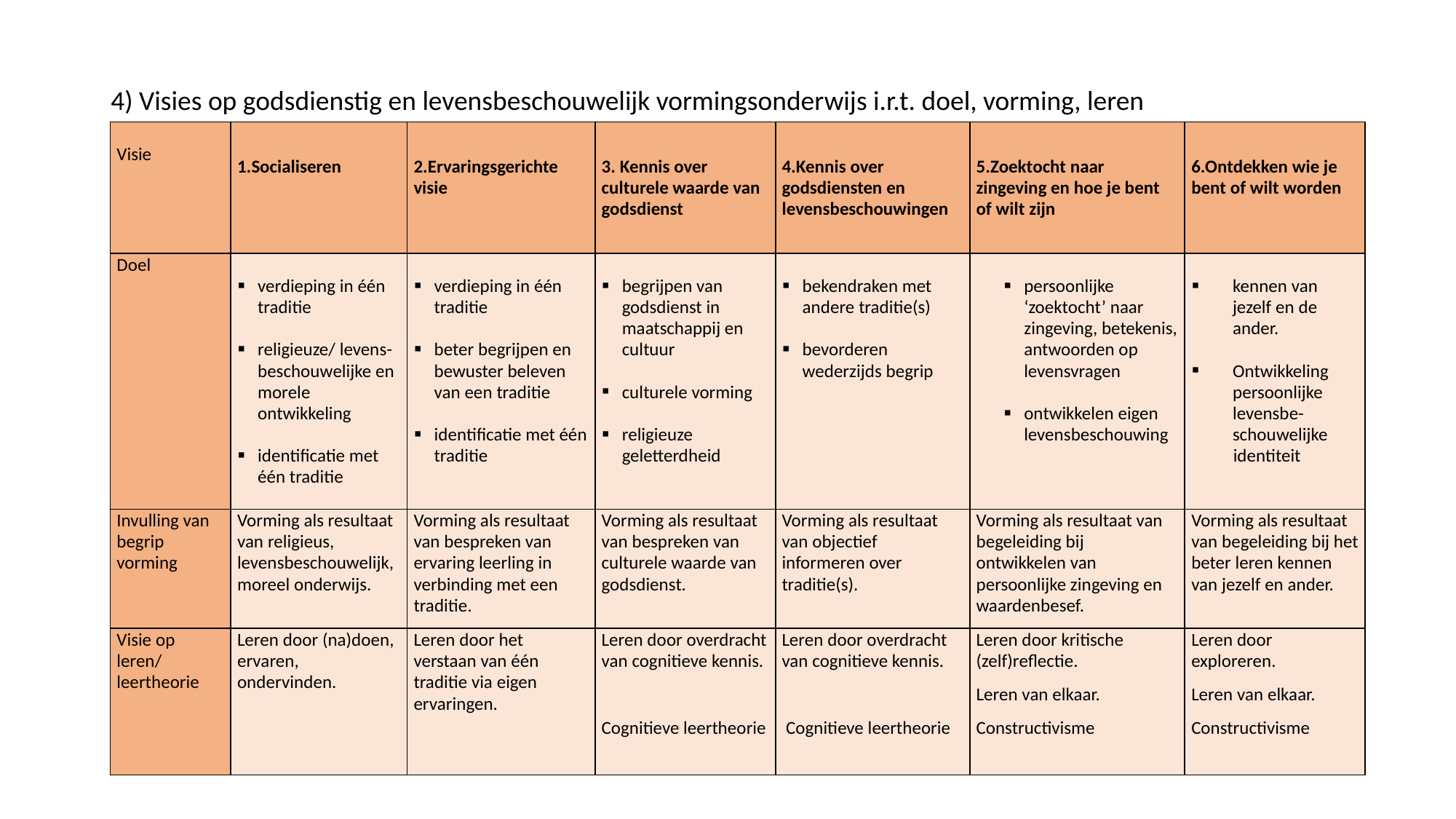

# 4) Visies op godsdienstig en levensbeschouwelijk vormingsonderwijs i.r.t. doel, vorming, leren
| Visie | 1.Socialiseren | 2.Ervaringsgerichte visie | 3. Kennis over culturele waarde van godsdienst | 4.Kennis over godsdiensten en levensbeschouwingen | 5.Zoektocht naar zingeving en hoe je bent of wilt zijn | 6.Ontdekken wie je bent of wilt worden |
| --- | --- | --- | --- | --- | --- | --- |
| Doel | verdieping in één traditie religieuze/ levens-beschouwelijke en morele ontwikkeling identificatie met één traditie | verdieping in één traditie beter begrijpen en bewuster beleven van een traditie identificatie met één traditie | begrijpen van godsdienst in maatschappij en cultuur culturele vorming religieuze geletterdheid | bekendraken met andere traditie(s) bevorderen wederzijds begrip | persoonlijke ‘zoektocht’ naar zingeving, betekenis, antwoorden op levensvragen ontwikkelen eigen levensbeschouwing | kennen van jezelf en de ander. Ontwikkeling persoonlijke levensbe-schouwelijke identiteit |
| Invulling van begrip vorming | Vorming als resultaat van religieus, levensbeschouwelijk, moreel onderwijs. | Vorming als resultaat van bespreken van ervaring leerling in verbinding met een traditie. | Vorming als resultaat van bespreken van culturele waarde van godsdienst. | Vorming als resultaat van objectief informeren over traditie(s). | Vorming als resultaat van begeleiding bij ontwikkelen van persoonlijke zingeving en waardenbesef. | Vorming als resultaat van begeleiding bij het beter leren kennen van jezelf en ander. |
| Visie op leren/ leertheorie | Leren door (na)doen, ervaren, ondervinden. | Leren door het verstaan van één traditie via eigen ervaringen. | Leren door overdracht van cognitieve kennis.   Cognitieve leertheorie | Leren door overdracht van cognitieve kennis.    Cognitieve leertheorie | Leren door kritische (zelf)reflectie. Leren van elkaar. Constructivisme | Leren door exploreren. Leren van elkaar. Constructivisme |